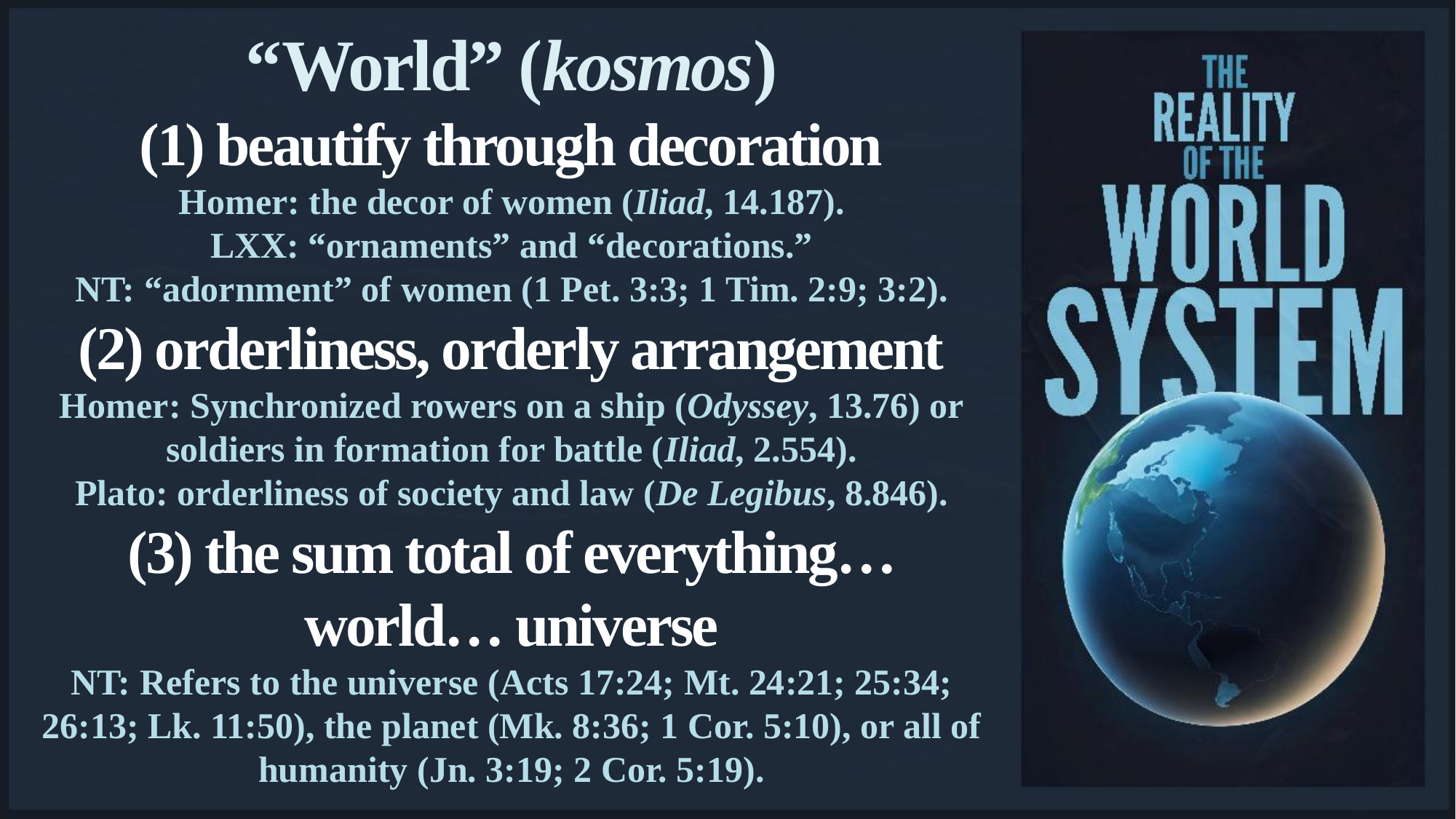

“World” (kosmos)
(1) beautify through decoration
Homer: the decor of women (Iliad, 14.187).
LXX: “ornaments” and “decorations.”
NT: “adornment” of women (1 Pet. 3:3; 1 Tim. 2:9; 3:2).
(2) orderliness, orderly arrangement
Homer: Synchronized rowers on a ship (Odyssey, 13.76) or soldiers in formation for battle (Iliad, 2.554).
Plato: orderliness of society and law (De Legibus, 8.846).
(3) the sum total of everything… world… universe
NT: Refers to the universe (Acts 17:24; Mt. 24:21; 25:34; 26:13; Lk. 11:50), the planet (Mk. 8:36; 1 Cor. 5:10), or all of humanity (Jn. 3:19; 2 Cor. 5:19).